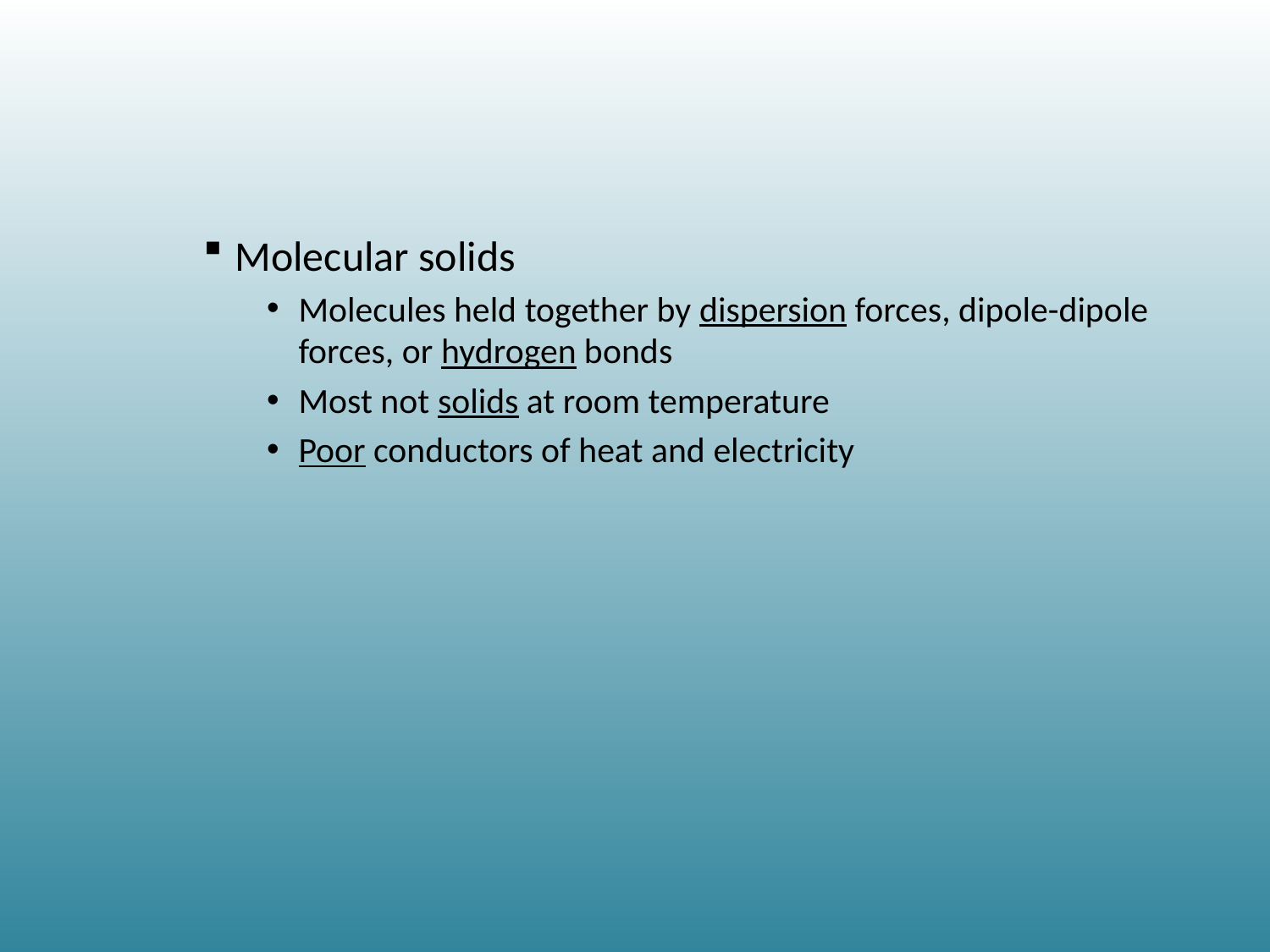

#
Molecular solids
Molecules held together by dispersion forces, dipole-dipole forces, or hydrogen bonds
Most not solids at room temperature
Poor conductors of heat and electricity